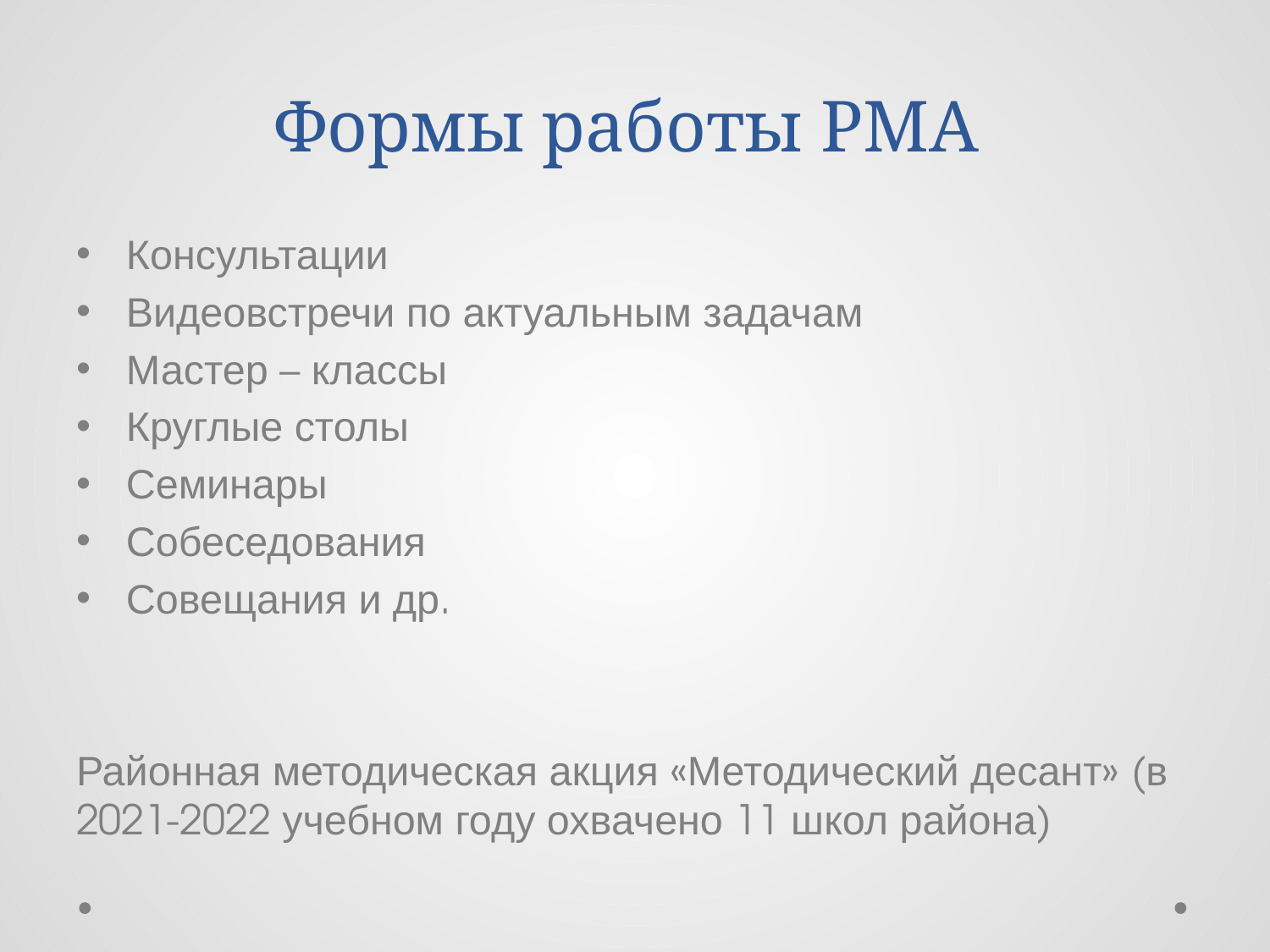

# Формы работы РМА
Консультации
Видеовстречи по актуальным задачам
Мастер – классы
Круглые столы
Семинары
Собеседования
Совещания и др.

Районная методическая акция «Методический десант» (в 2021-2022 учебном году охвачено 11 школ района)